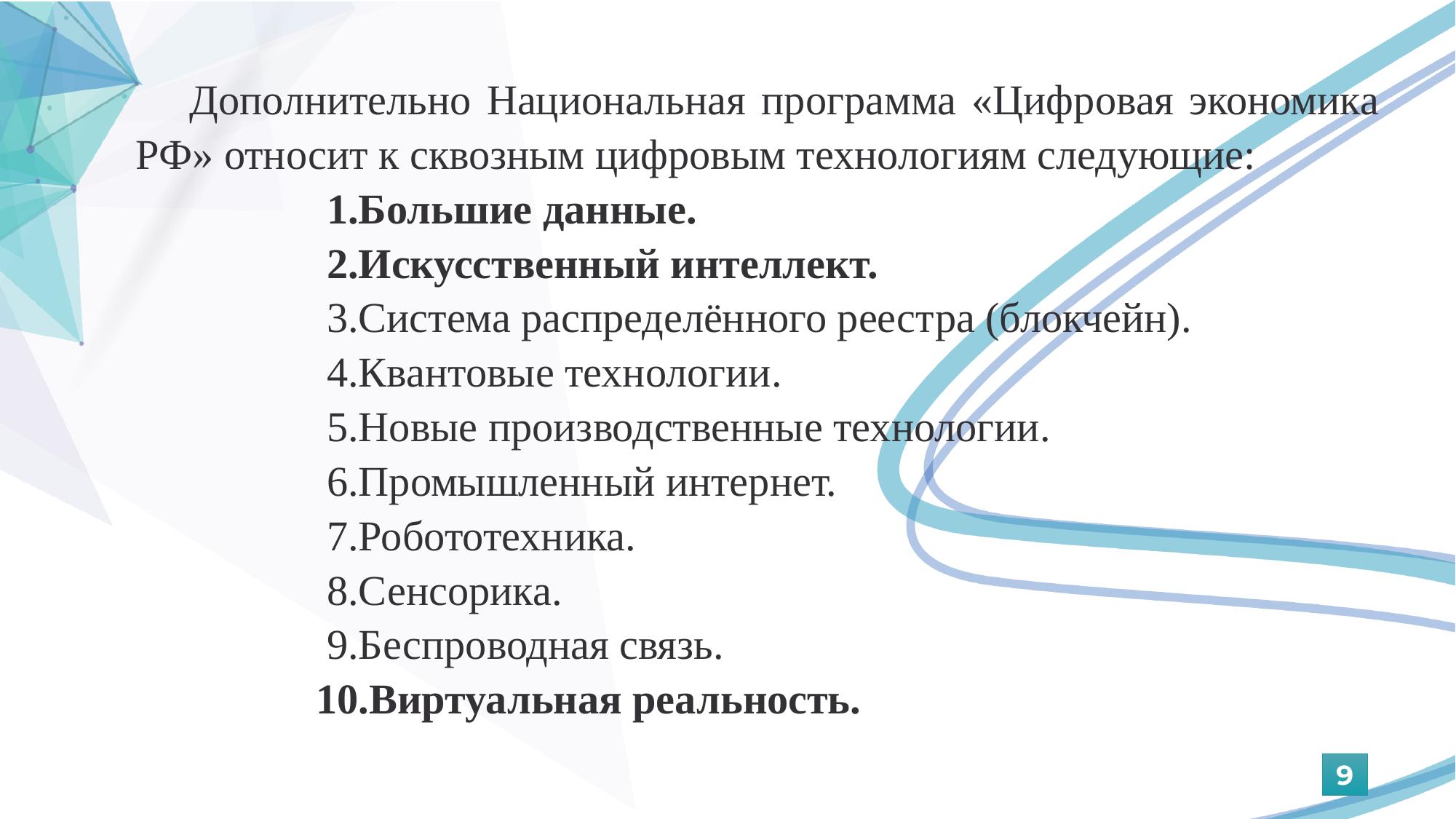

Дополнительно Национальная программа «Цифровая экономика РФ» относит к сквозным цифровым технологиям следующие:
             1.Большие данные.
             2.Искусственный интеллект.
             3.Система распределённого реестра (блокчейн).
             4.Квантовые технологии.
             5.Новые производственные технологии.
             6.Промышленный интернет.
             7.Робототехника.
             8.Сенсорика.
             9.Беспроводная связь.
            10.Виртуальная реальность.
9